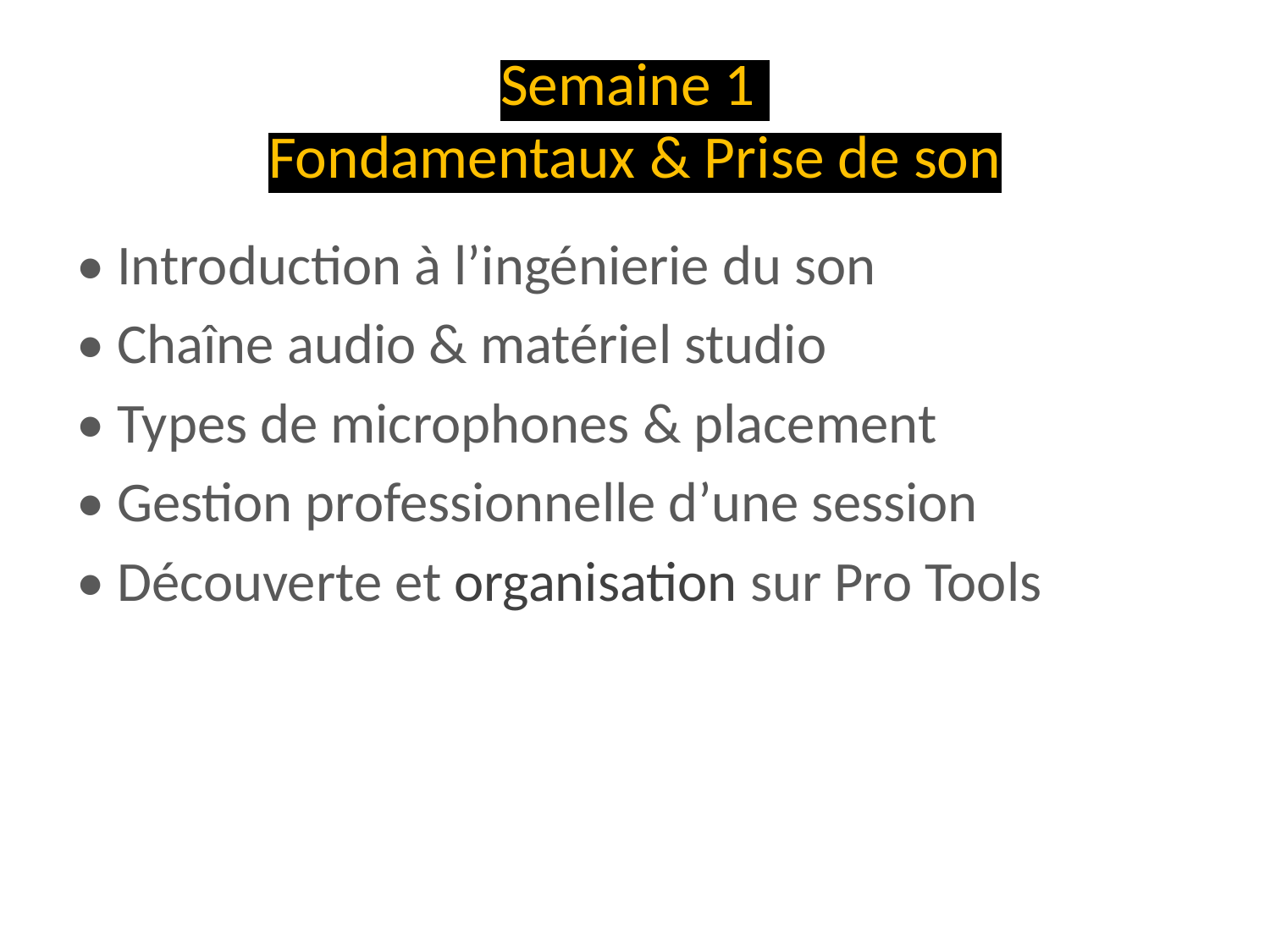

# Semaine 1 Fondamentaux & Prise de son
• Introduction à l’ingénierie du son
• Chaîne audio & matériel studio
• Types de microphones & placement
• Gestion professionnelle d’une session
• Découverte et organisation sur Pro Tools